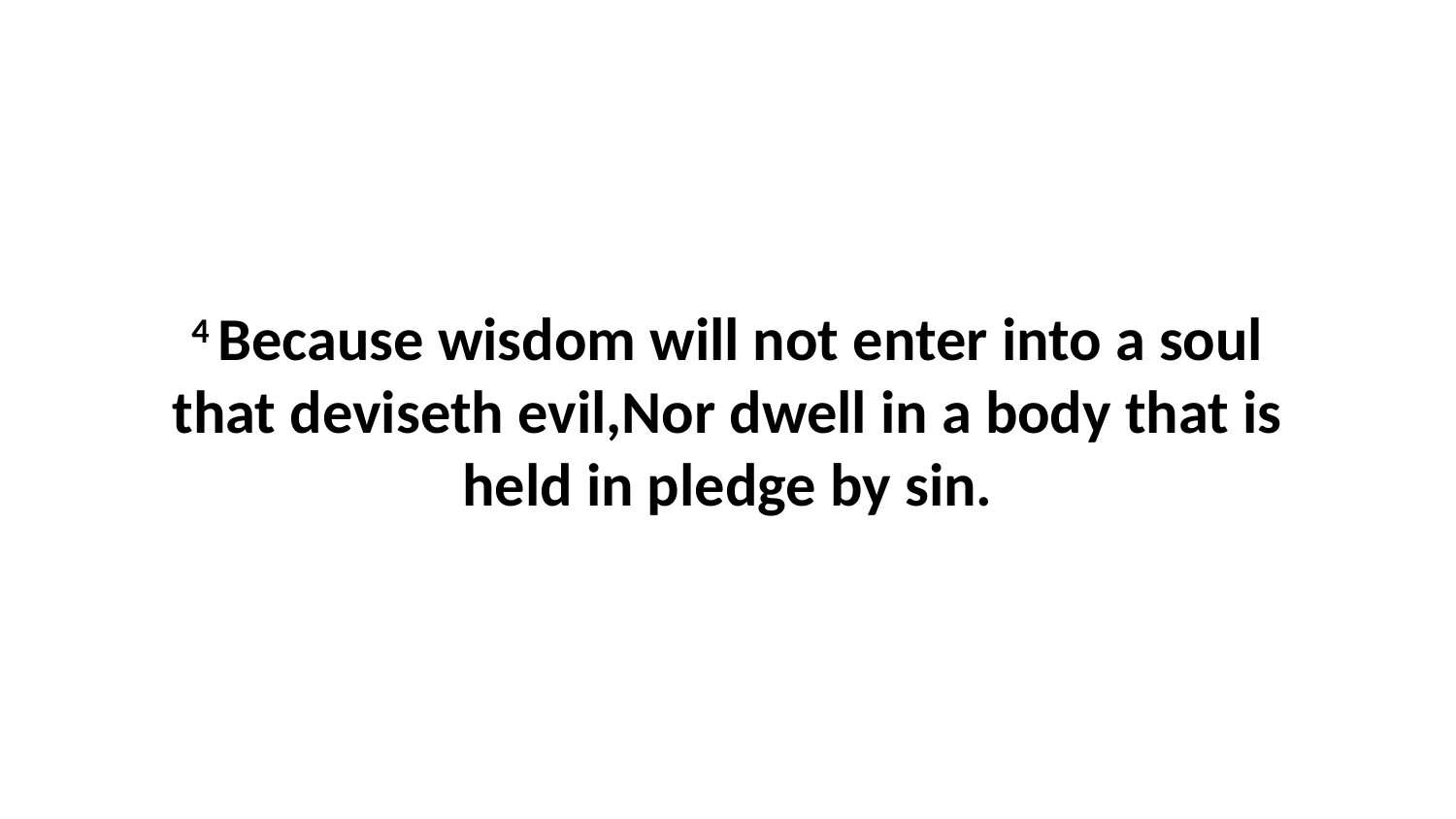

4 Because wisdom will not enter into a soul that deviseth evil,Nor dwell in a body that is held in pledge by sin.